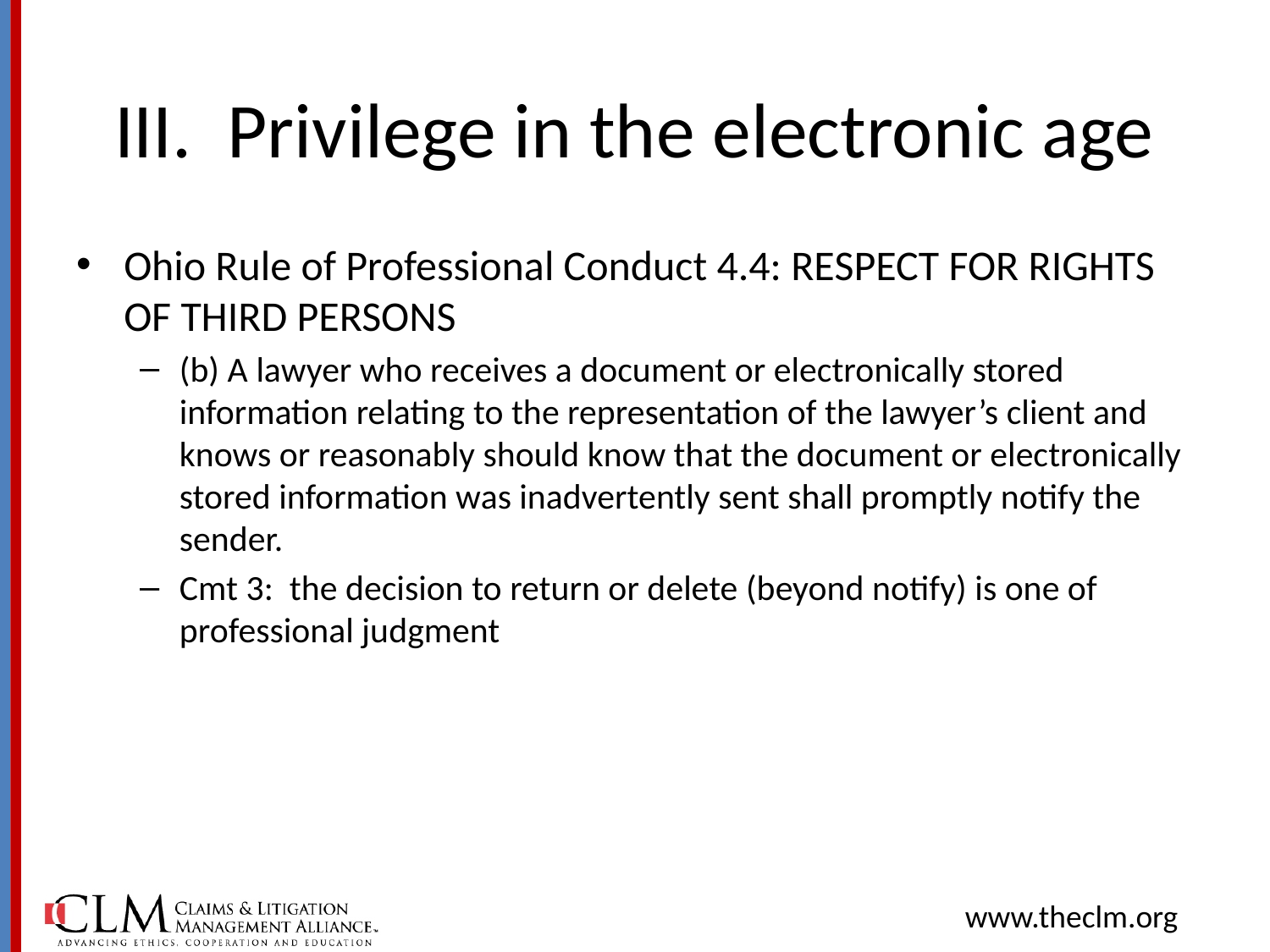

# III.  Privilege in the electronic age
Ohio Rule of Professional Conduct 4.4: RESPECT FOR RIGHTS OF THIRD PERSONS
(b) A lawyer who receives a document or electronically stored information relating to the representation of the lawyer’s client and knows or reasonably should know that the document or electronically stored information was inadvertently sent shall promptly notify the sender.
Cmt 3:  the decision to return or delete (beyond notify) is one of professional judgment